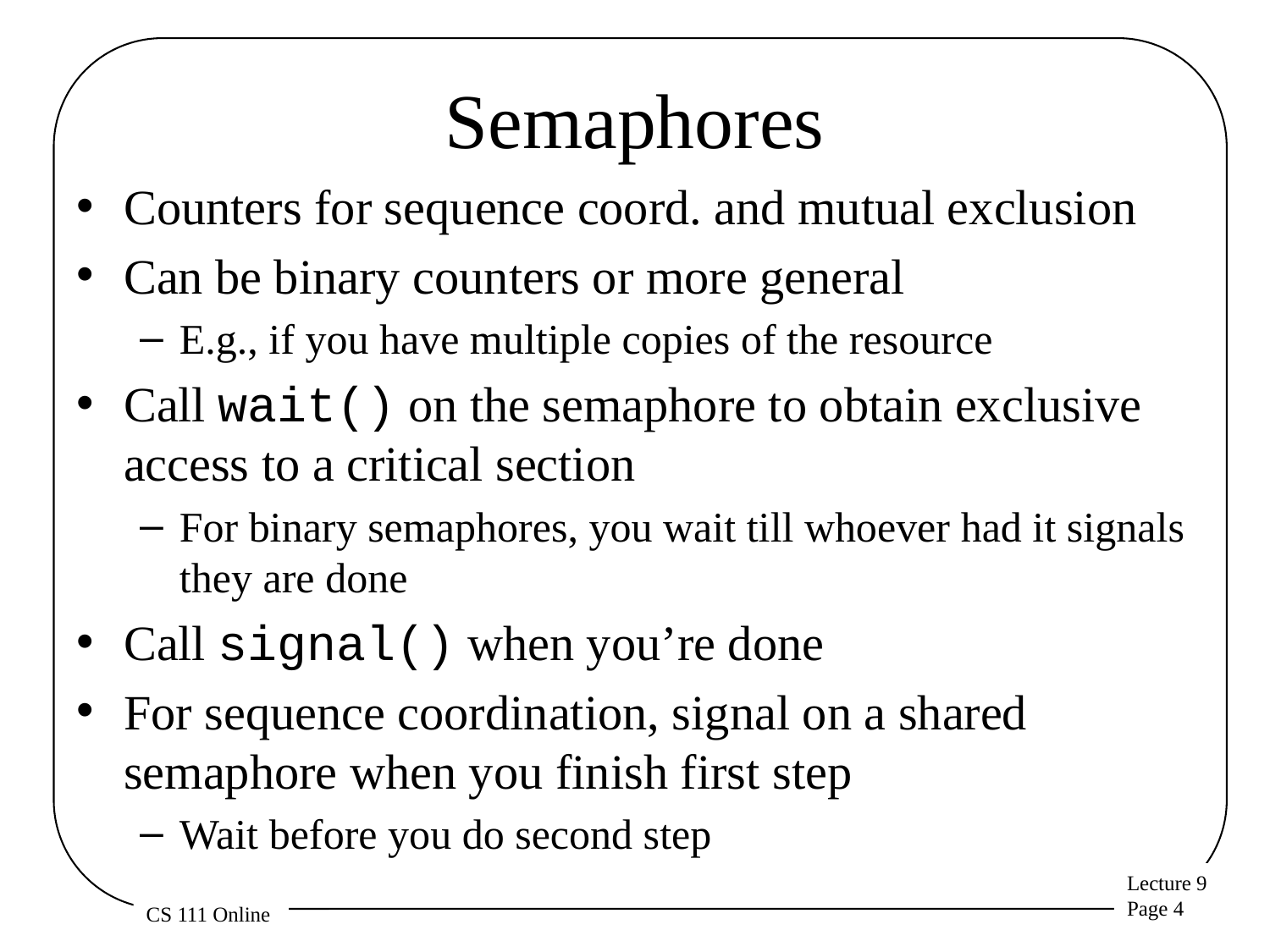

# Semaphores
Counters for sequence coord. and mutual exclusion
Can be binary counters or more general
E.g., if you have multiple copies of the resource
Call wait() on the semaphore to obtain exclusive access to a critical section
For binary semaphores, you wait till whoever had it signals they are done
Call signal() when you’re done
For sequence coordination, signal on a shared semaphore when you finish first step
Wait before you do second step